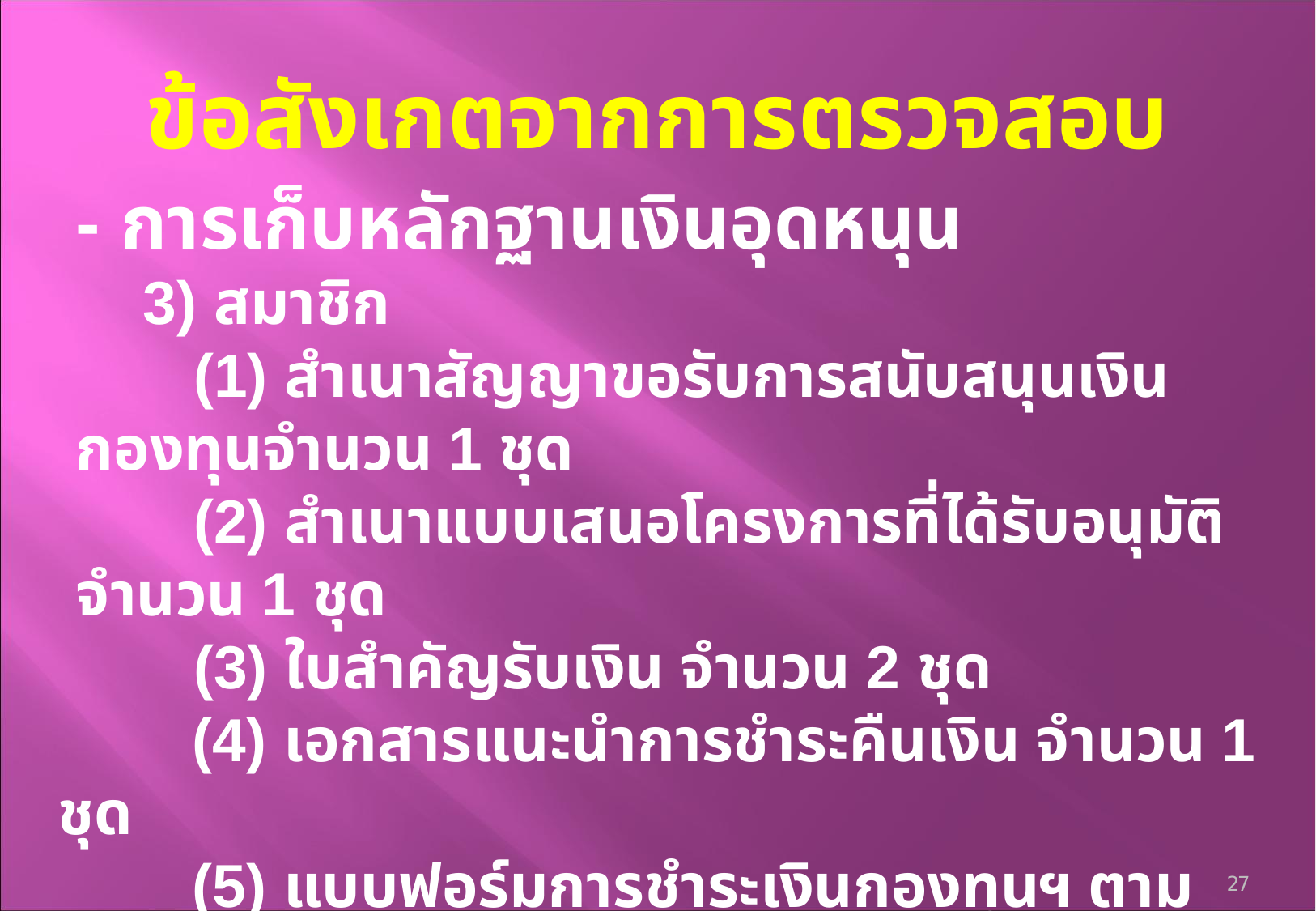

# ข้อสังเกตจากการตรวจสอบ
- การเก็บหลักฐานเงินอุดหนุน
    3) สมาชิก
       (1) สำเนาสัญญาขอรับการสนับสนุนเงินกองทุนจำนวน 1 ชุด
       (2) สำเนาแบบเสนอโครงการที่ได้รับอนุมัติจำนวน 1 ชุด
       (3) ใบสำคัญรับเงิน จำนวน 2 ชุด
        (4) เอกสารแนะนำการชำระคืนเงิน จำนวน 1 ชุด
        (5) แบบฟอร์มการชำระเงินกองทุนฯ ตามงวดที่กำหนด+บาร์โค้ด
            (กรณีที่มีเงินเหลือจ่าย/ไม่สามารถดำเนินการตามโครงการได้)
27